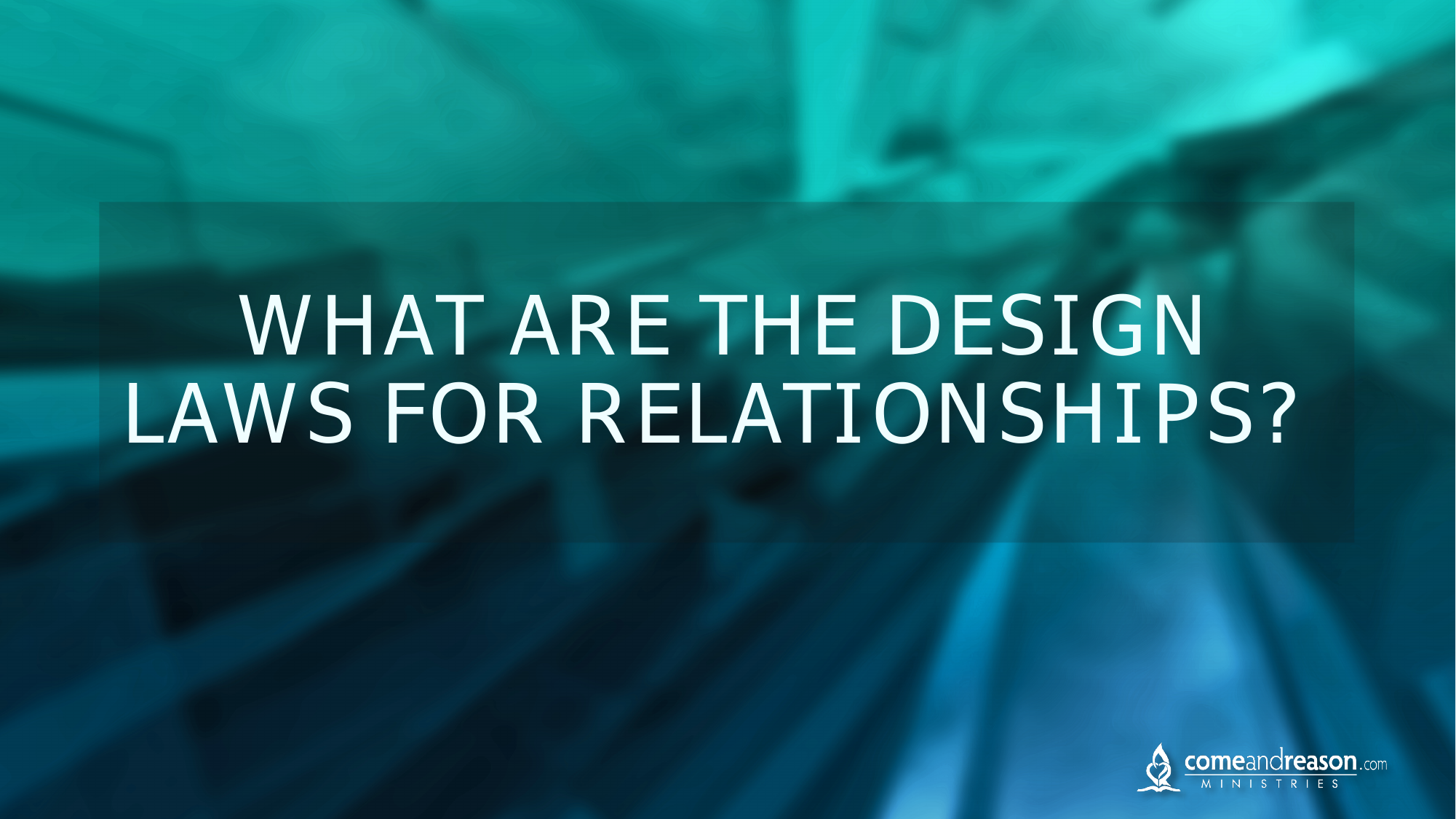

# WHAT ARE THE DESIGN LAWS FOR RELATIONSHIPS?